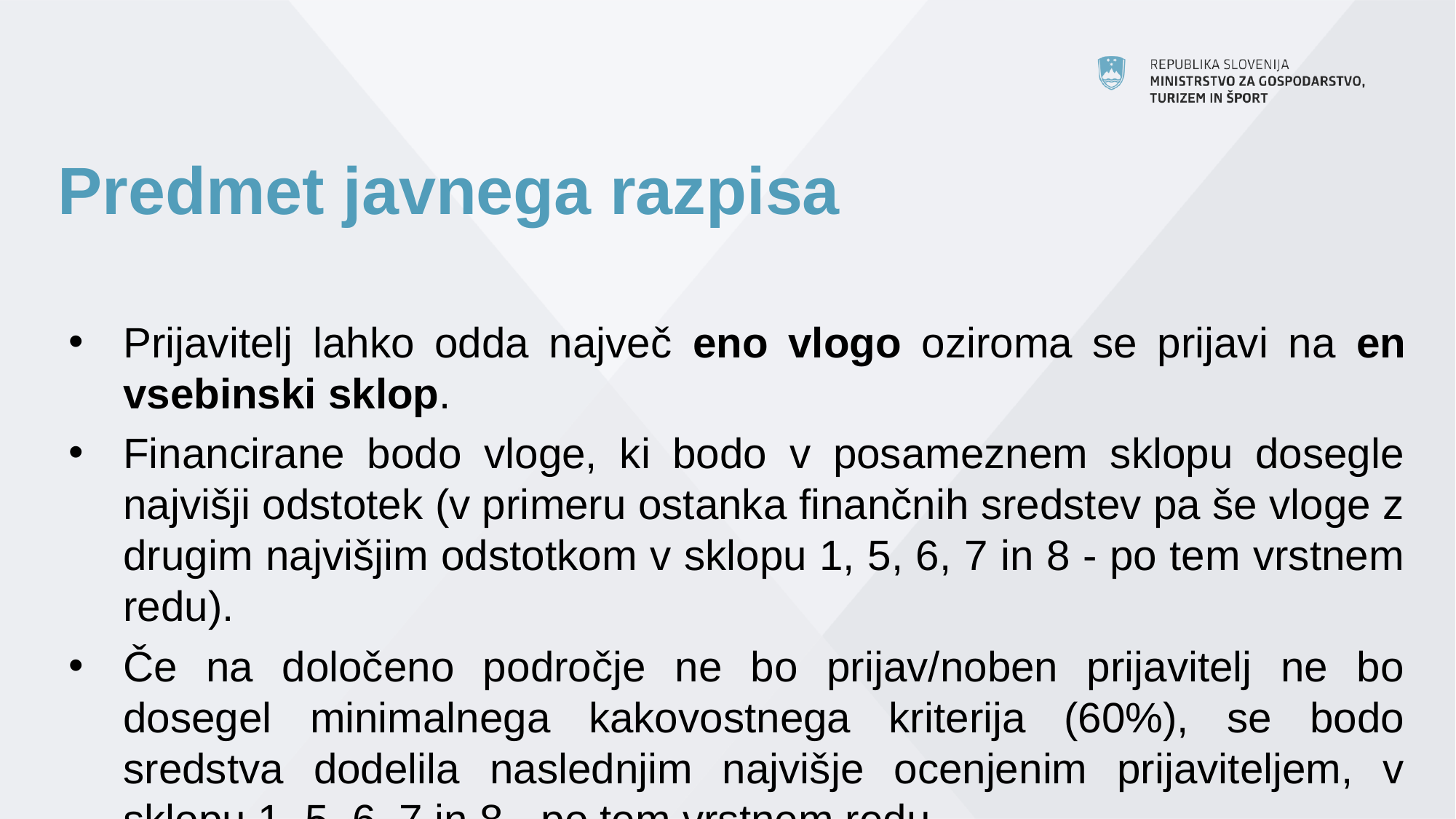

# Predmet javnega razpisa
Prijavitelj lahko odda največ eno vlogo oziroma se prijavi na en vsebinski sklop.
Financirane bodo vloge, ki bodo v posameznem sklopu dosegle najvišji odstotek (v primeru ostanka finančnih sredstev pa še vloge z drugim najvišjim odstotkom v sklopu 1, 5, 6, 7 in 8 - po tem vrstnem redu).
Če na določeno področje ne bo prijav/noben prijavitelj ne bo dosegel minimalnega kakovostnega kriterija (60%), se bodo sredstva dodelila naslednjim najvišje ocenjenim prijaviteljem, v sklopu 1, 5, 6, 7 in 8 - po tem vrstnem redu.